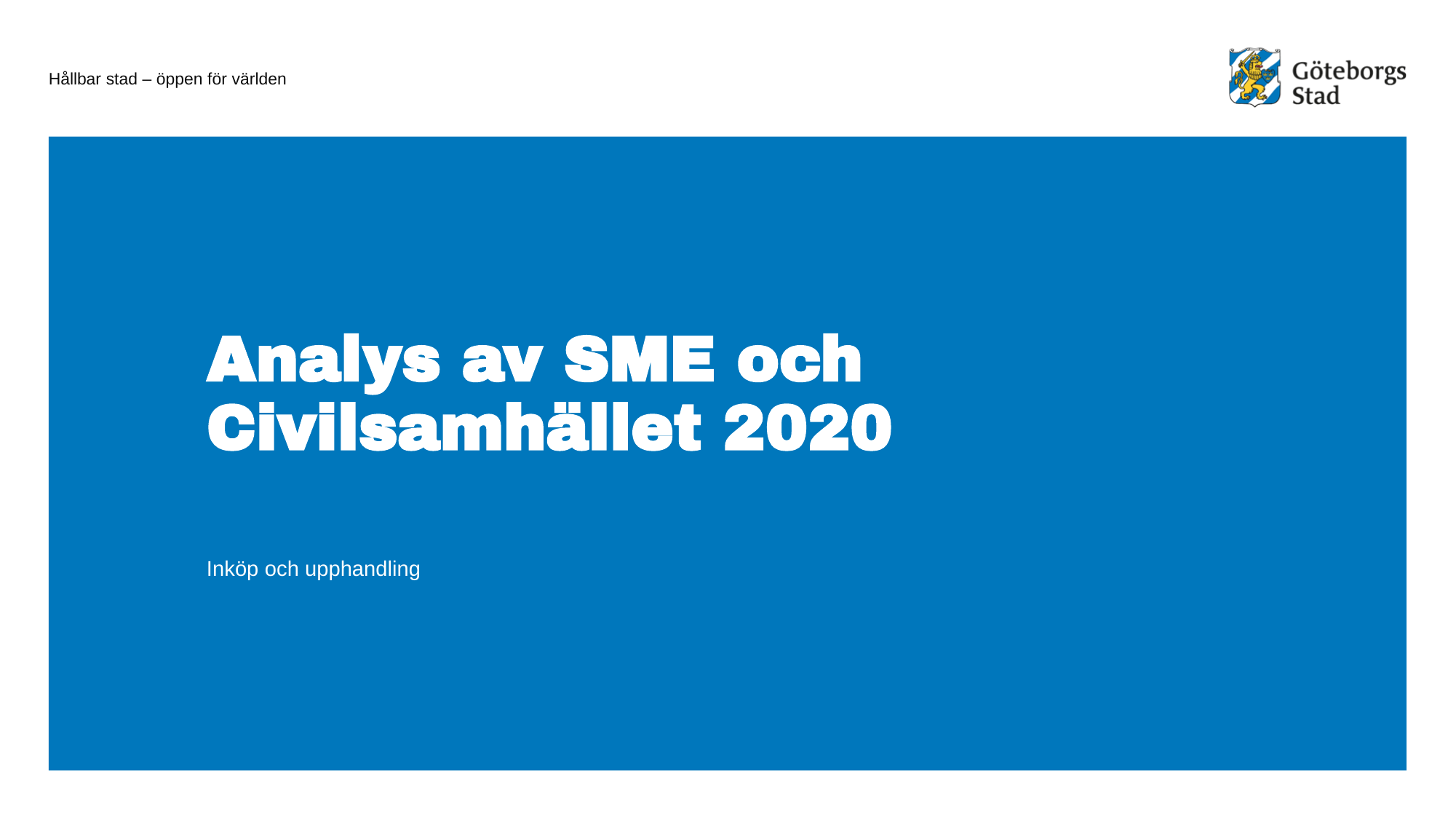

# Analys av SME och Civilsamhället 2020
Inköp och upphandling